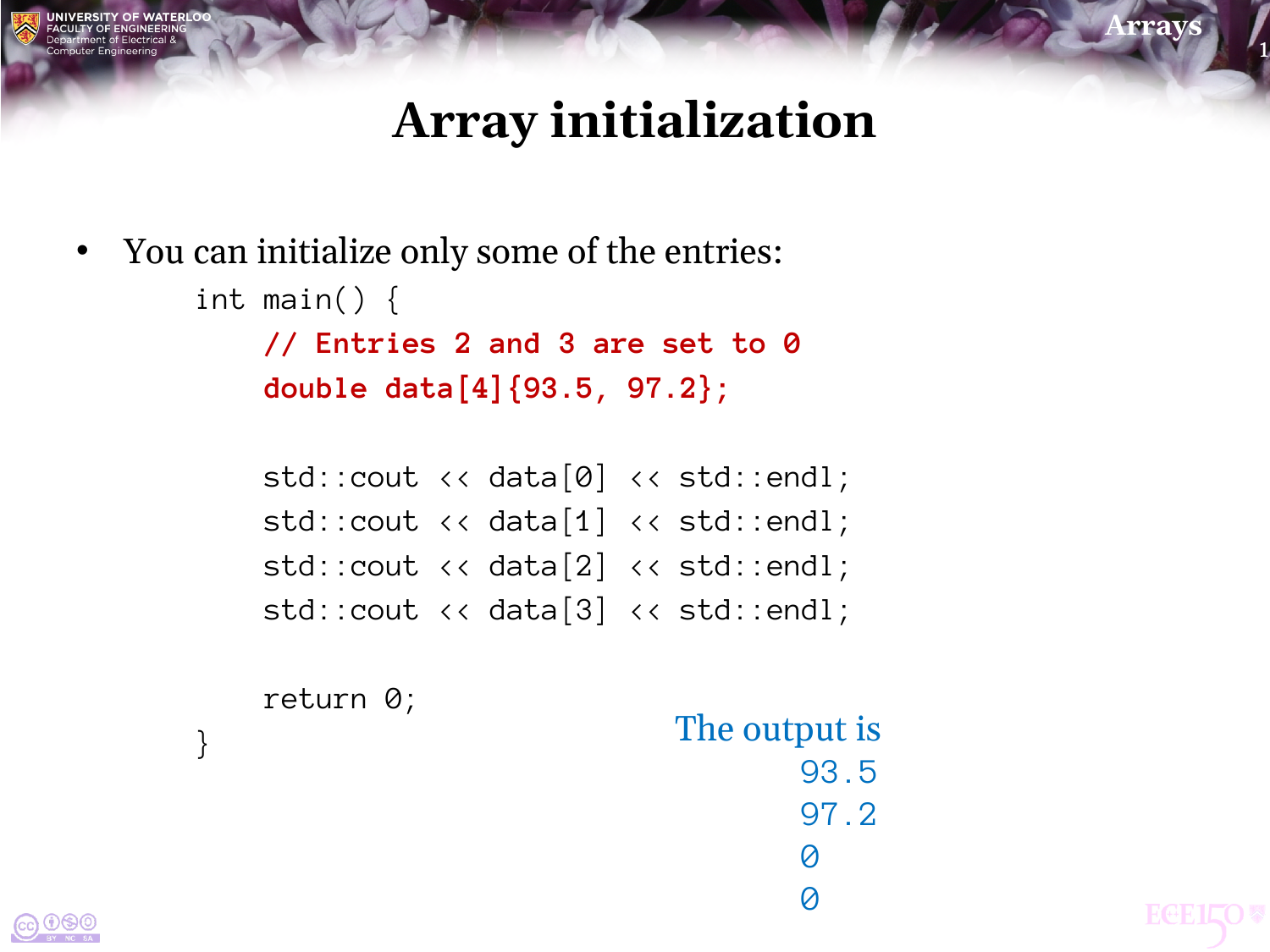

# Array initialization
You can initialize only some of the entries:
int main() {
    // Entries 2 and 3 are set to 0
    double data[4]{93.5, 97.2};

    std::cout << data[0] << std::endl;
    std::cout << data[1] << std::endl;
    std::cout << data[2] << std::endl;
    std::cout << data[3] << std::endl;

    return 0;
}
The output is
	93.5
	97.2
	0
	0